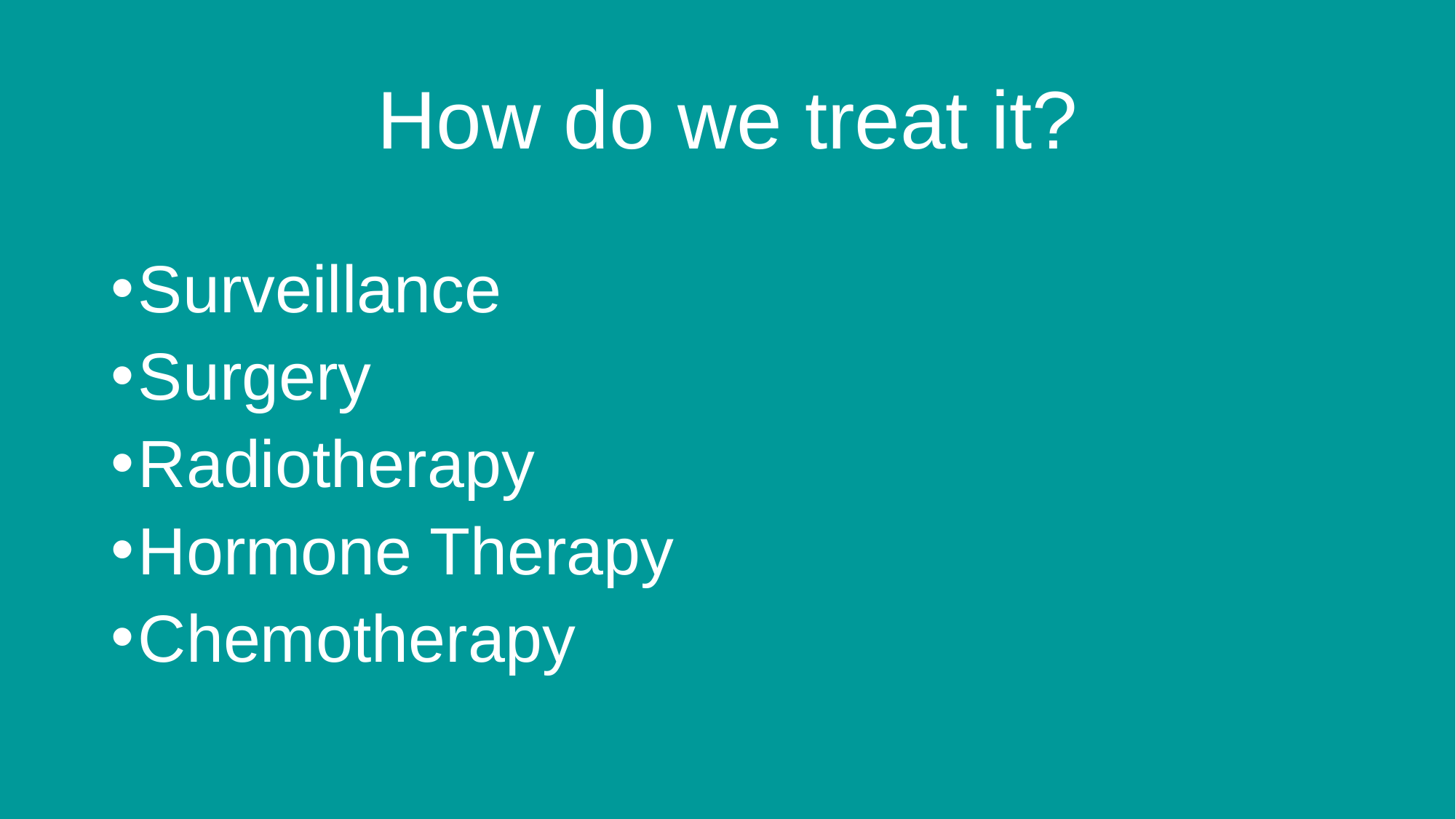

# How do we treat it?
Surveillance
Surgery
Radiotherapy
Hormone Therapy
Chemotherapy